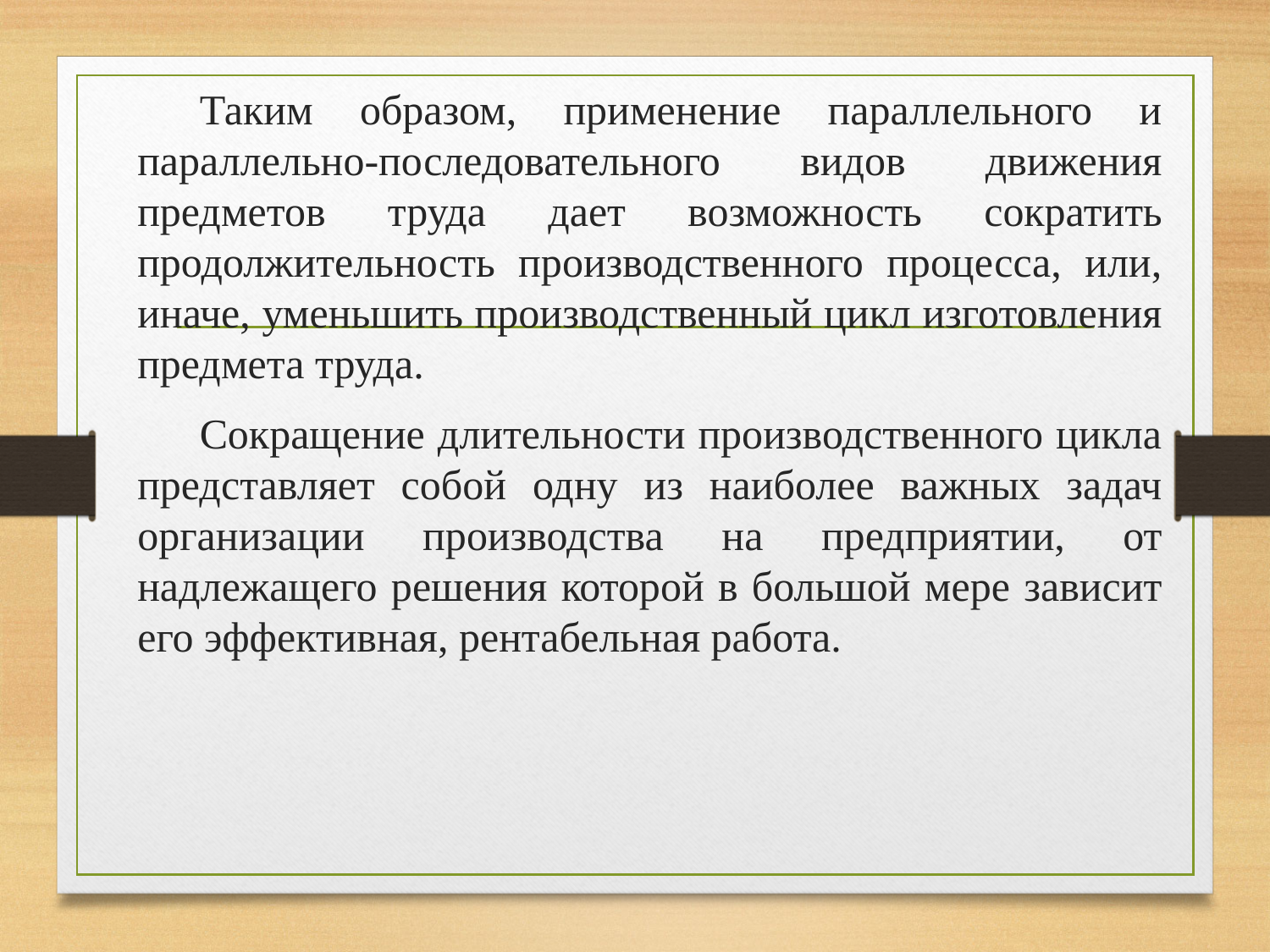

Таким образом, применение параллельного и параллельно-последовательного видов движения предметов труда дает возможность сократить продолжительность производственного процесса, или, иначе, уменьшить производственный цикл изготовления предмета труда.
Сокращение длительности производственного цикла представляет собой одну из наиболее важных задач организации производства на предприятии, от надлежащего решения которой в большой мере зависит его эффективная, рентабельная работа.